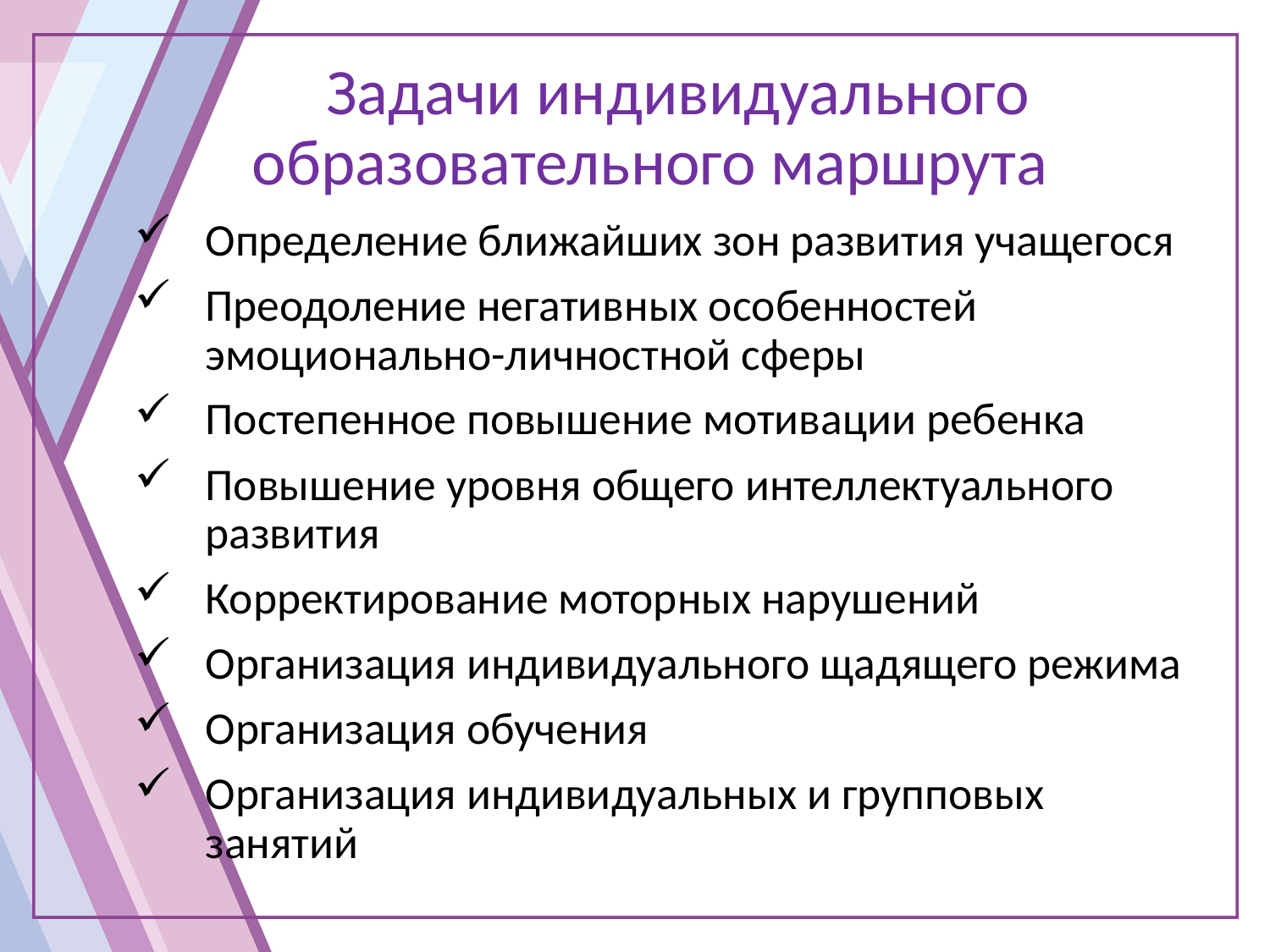

# Задачи индивидуального       образовательного маршрута
Определение ближайших зон развития учащегося
Преодоление негативных особенностей эмоционально-личностной сферы
Постепенное повышение мотивации ребенка
Повышение уровня общего интеллектуального развития
Корректирование моторных нарушений
Организация индивидуального щадящего режима
Организация обучения
Организация индивидуальных и групповых занятий